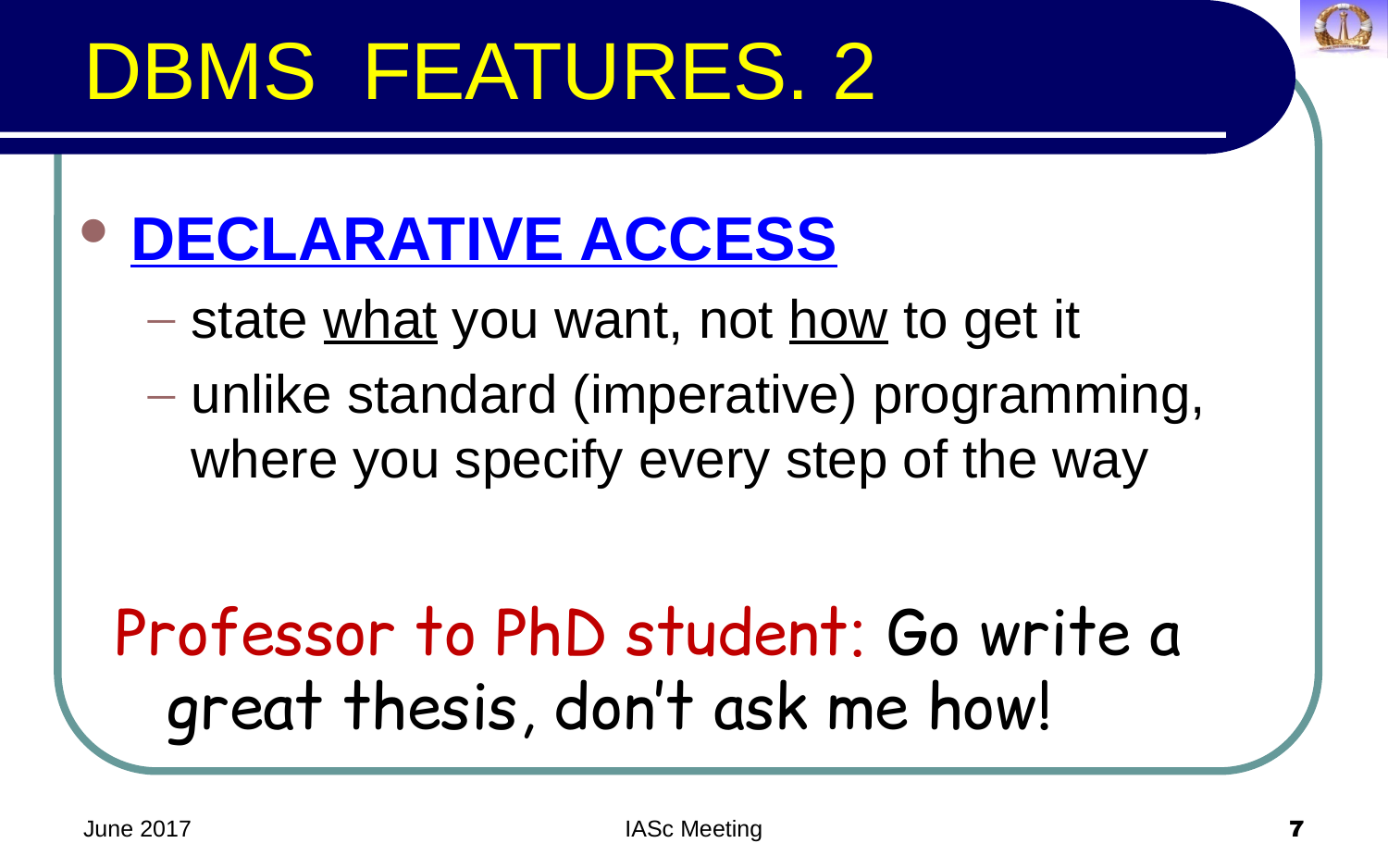

# DBMS  FEATURES. 2

DECLARATIVE ACCESS
state what you want, not how to get it
unlike standard (imperative) programming, where you specify every step of the way

  Professor to PhD student: Go write a
  great thesis, don’t ask me how!

June 2017
IASc Meeting
7